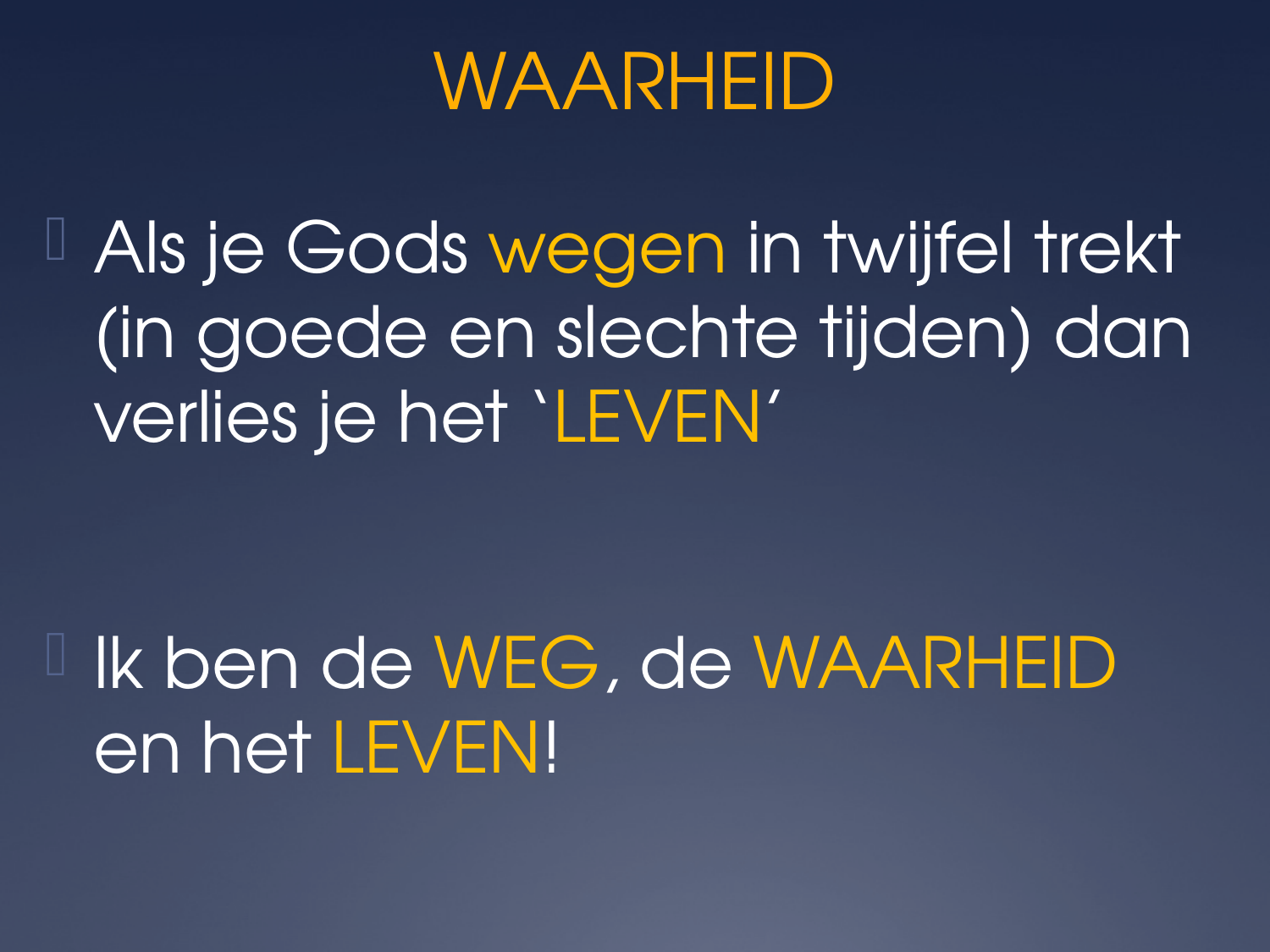

# WAARHEID
Als je Gods wegen in twijfel trekt (in goede en slechte tijden) dan verlies je het ‘LEVEN’

Ik ben de WEG, de WAARHEID en het LEVEN!